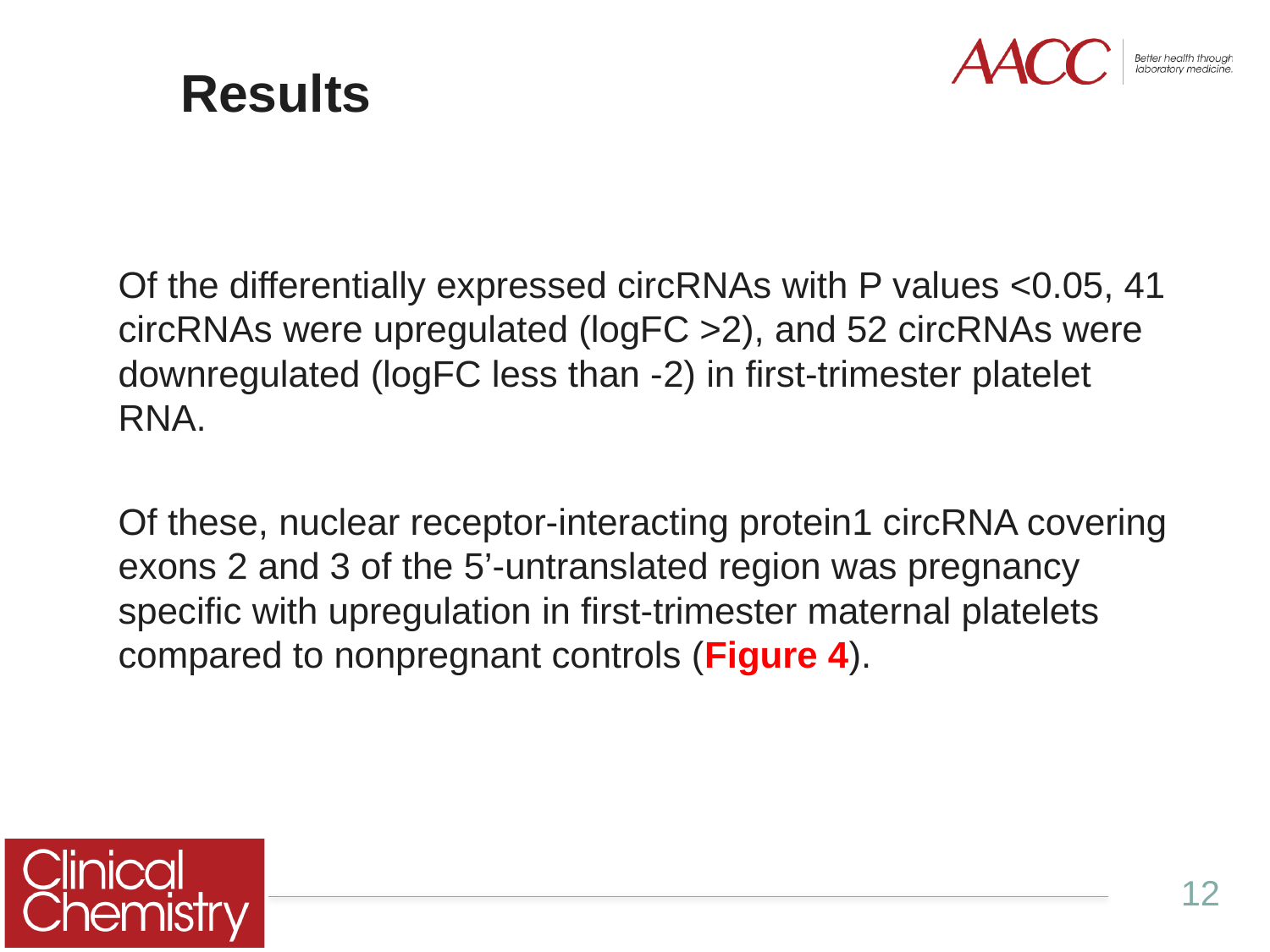

# Results

Of the differentially expressed circRNAs with P values <0.05, 41 circRNAs were upregulated (logFC >2), and 52 circRNAs were downregulated (logFC less than -2) in first-trimester platelet RNA.

Of these, nuclear receptor-interacting protein1 circRNA covering exons 2 and 3 of the 5’-untranslated region was pregnancy specific with upregulation in first-trimester maternal platelets compared to nonpregnant controls (Figure 4).

12